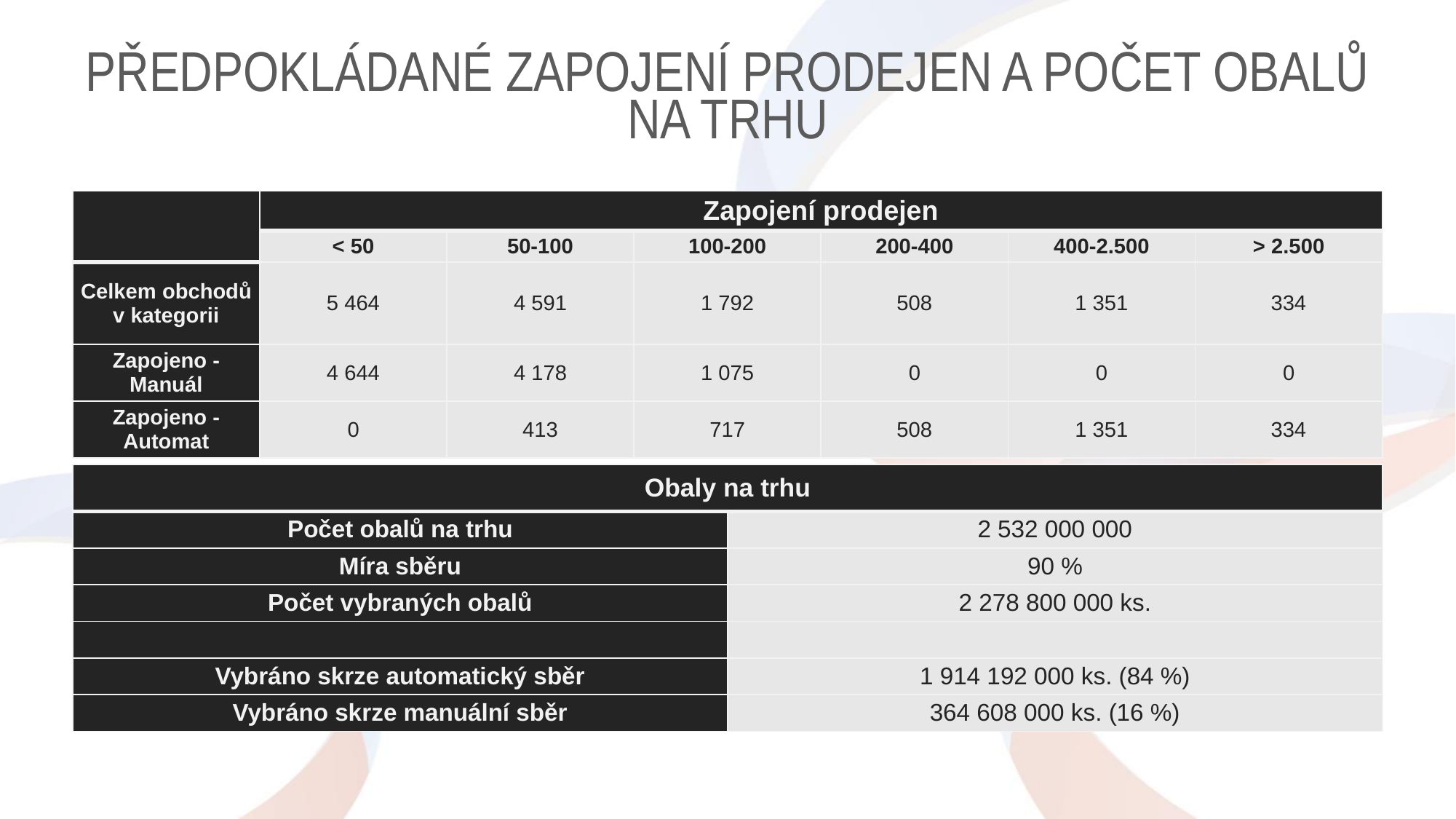

# Předpokládané zapojení prodejen a počet obalů na trhu
|  | Zapojení prodejen |  |  |  |  |  |
| --- | --- | --- | --- | --- | --- | --- |
|  | < 50 | 50-100 | 100-200 | 200-400 | 400-2.500 | > 2.500 |
| Celkem obchodů v kategorii | 5 464 | 4 591 | 1 792 | 508 | 1 351 | 334 |
| Zapojeno - Manuál | 4 644 | 4 178 | 1 075 | 0 | 0 | 0 |
| Zapojeno - Automat | 0 | 413 | 717 | 508 | 1 351 | 334 |
| Obaly na trhu |  |
| --- | --- |
| Počet obalů na trhu | 2 532 000 000 |
| Míra sběru | 90 % |
| Počet vybraných obalů | 2 278 800 000 ks. |
|  |  |
| Vybráno skrze automatický sběr | 1 914 192 000 ks. (84 %) |
| Vybráno skrze manuální sběr | 364 608 000 ks. (16 %) |